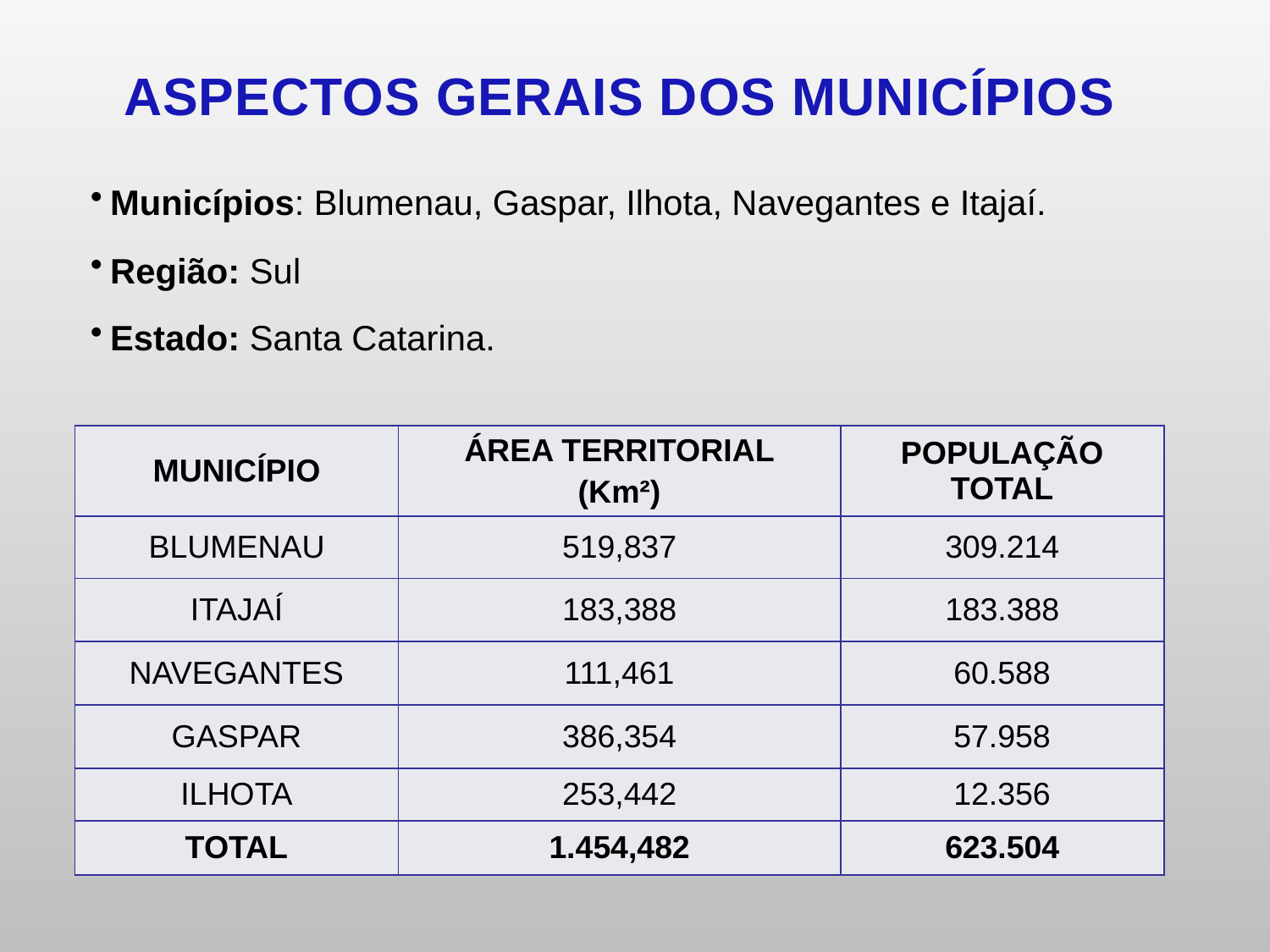

ASPECTOS GERAIS DOS MUNICÍPIOS
Municípios: Blumenau, Gaspar, Ilhota, Navegantes e Itajaí.

Região: Sul

Estado: Santa Catarina.
| MUNICÍPIO | ÁREA TERRITORIAL (Km²) | POPULAÇÃO TOTAL |
| --- | --- | --- |
| BLUMENAU | 519,837 | 309.214 |
| ITAJAÍ | 183,388 | 183.388 |
| NAVEGANTES | 111,461 | 60.588 |
| GASPAR | 386,354 | 57.958 |
| ILHOTA | 253,442 | 12.356 |
| TOTAL | 1.454,482 | 623.504 |